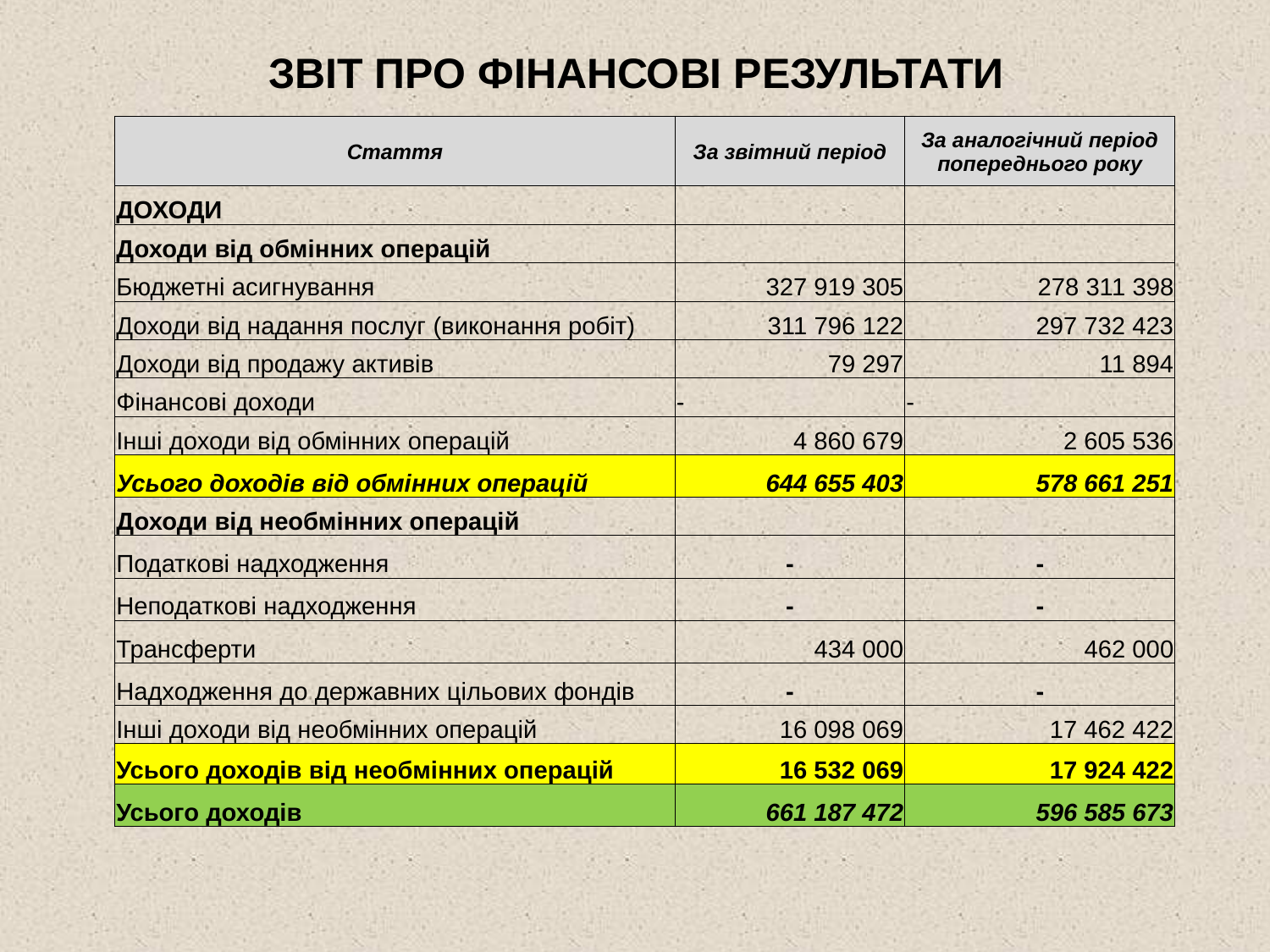

# ЗВІТ ПРО ФІНАНСОВІ РЕЗУЛЬТАТИ
| Стаття | За звітний період | За аналогічний період попереднього року |
| --- | --- | --- |
| ДОХОДИ |  |  |
| Доходи від обмінних операцій |  |  |
| Бюджетні асигнування | 327 919 305 | 278 311 398 |
| Доходи від надання послуг (виконання робіт) | 311 796 122 | 297 732 423 |
| Доходи від продажу активів | 79 297 | 11 894 |
| Фінансові доходи | - | - |
| Інші доходи від обмінних операцій | 4 860 679 | 2 605 536 |
| Усього доходів від обмінних операцій | 644 655 403 | 578 661 251 |
| Доходи від необмінних операцій |  |  |
| Податкові надходження | - | - |
| Неподаткові надходження | - | - |
| Трансферти | 434 000 | 462 000 |
| Надходження до державних цільових фондів | - | - |
| Інші доходи від необмінних операцій | 16 098 069 | 17 462 422 |
| Усього доходів від необмінних операцій | 16 532 069 | 17 924 422 |
| Усього доходів | 661 187 472 | 596 585 673 |